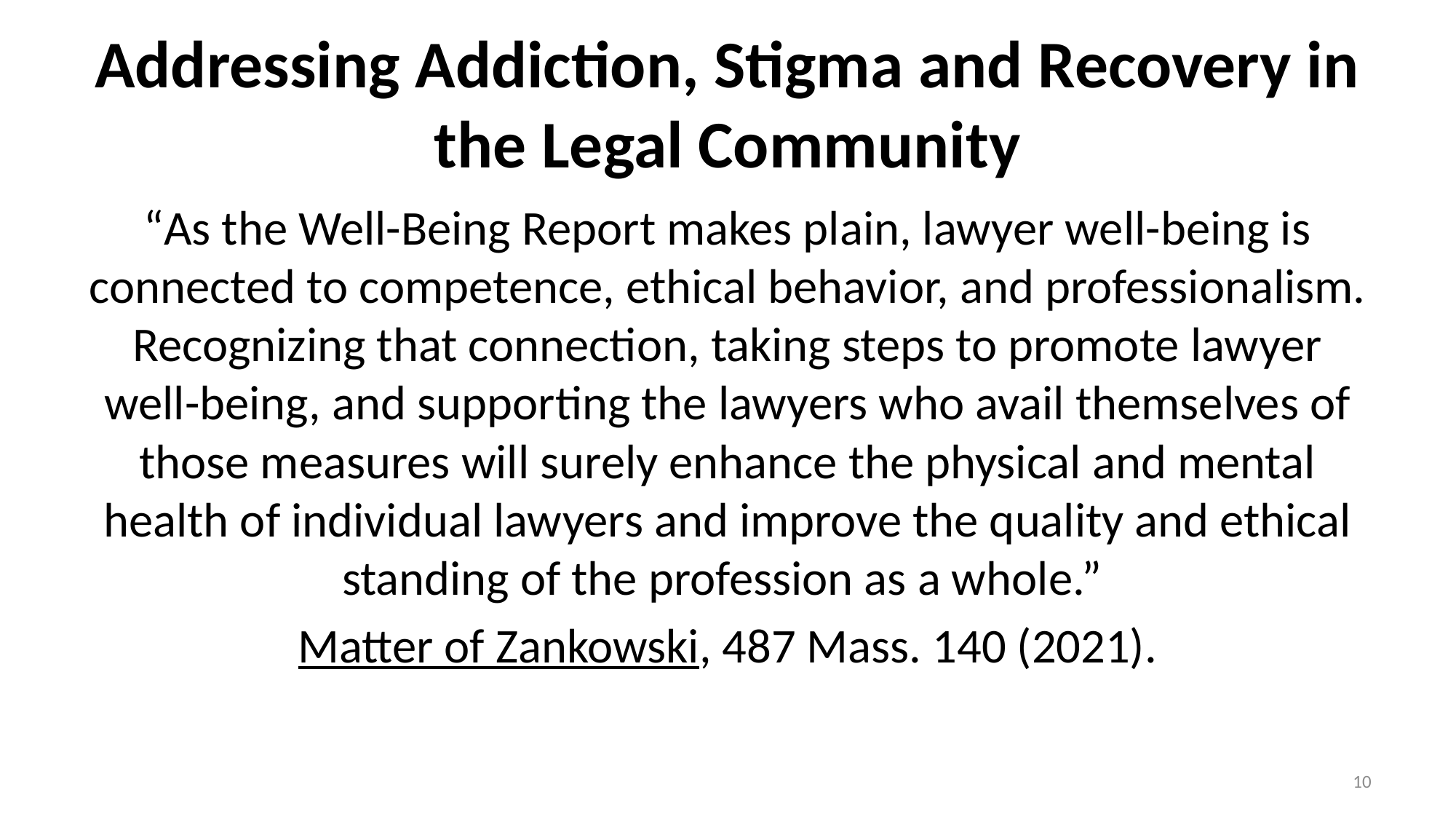

# Addressing Addiction, Stigma and Recovery in the Legal Community
“As the Well-Being Report makes plain, lawyer well-being is connected to competence, ethical behavior, and professionalism. Recognizing that connection, taking steps to promote lawyer well-being, and supporting the lawyers who avail themselves of those measures will surely enhance the physical and mental health of individual lawyers and improve the quality and ethical standing of the profession as a whole.”
Matter of Zankowski, 487 Mass. 140 (2021).

10